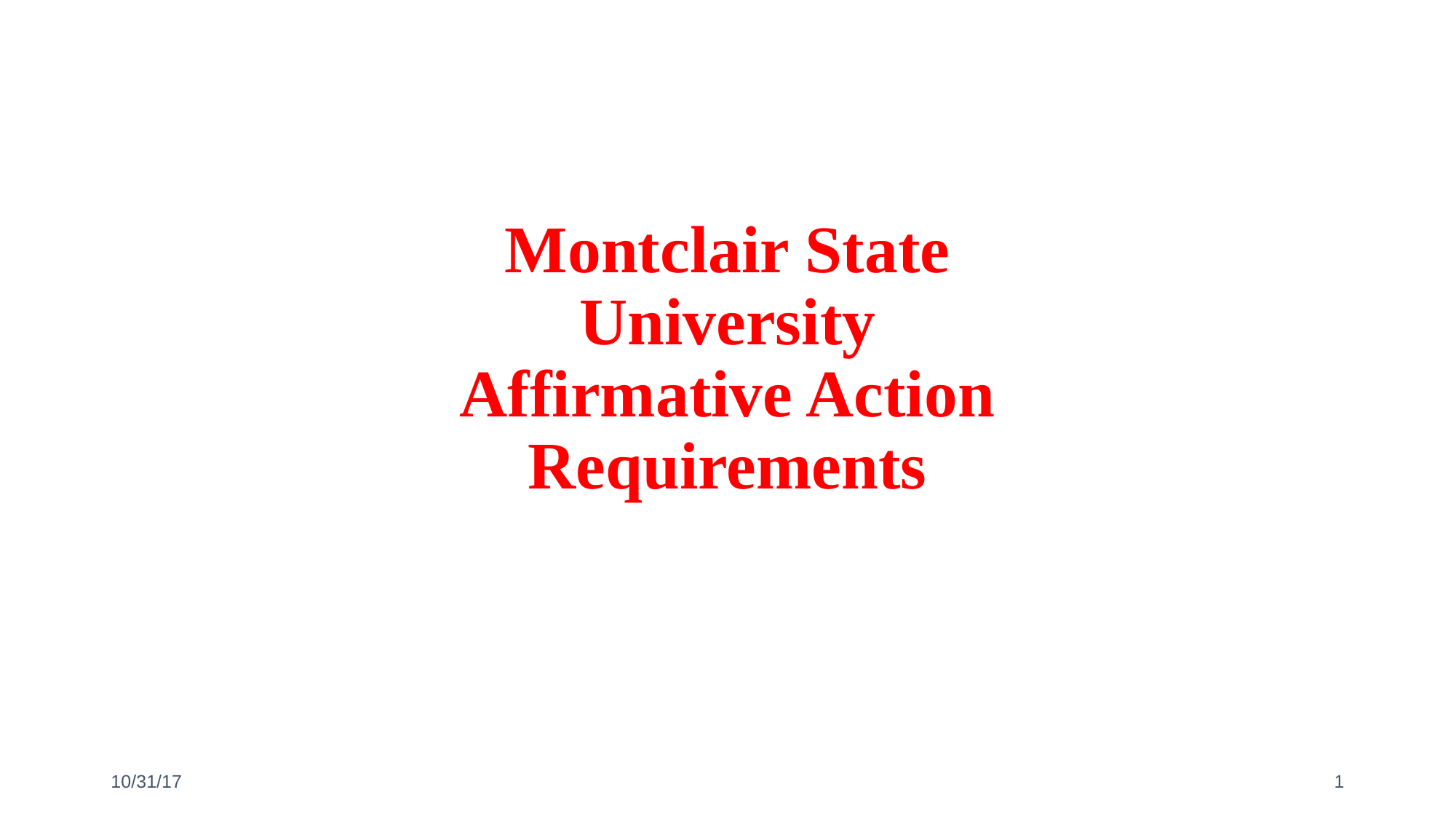

Montclair State University
 Affirmative Action
Requirements
10/31/17
1